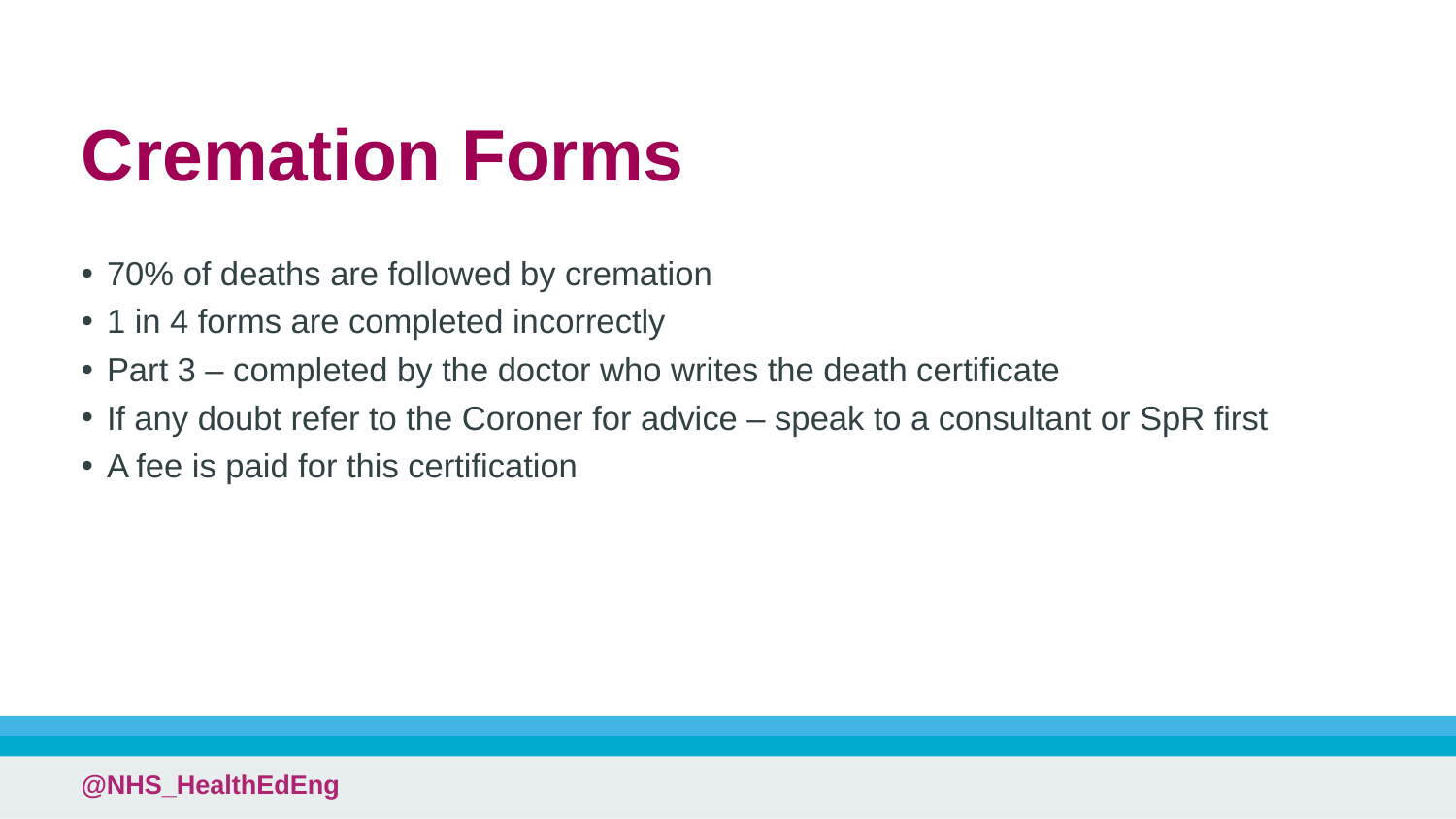

# Cremation Forms
70% of deaths are followed by cremation
1 in 4 forms are completed incorrectly
Part 3 – completed by the doctor who writes the death certificate
If any doubt refer to the Coroner for advice – speak to a consultant or SpR first
A fee is paid for this certification